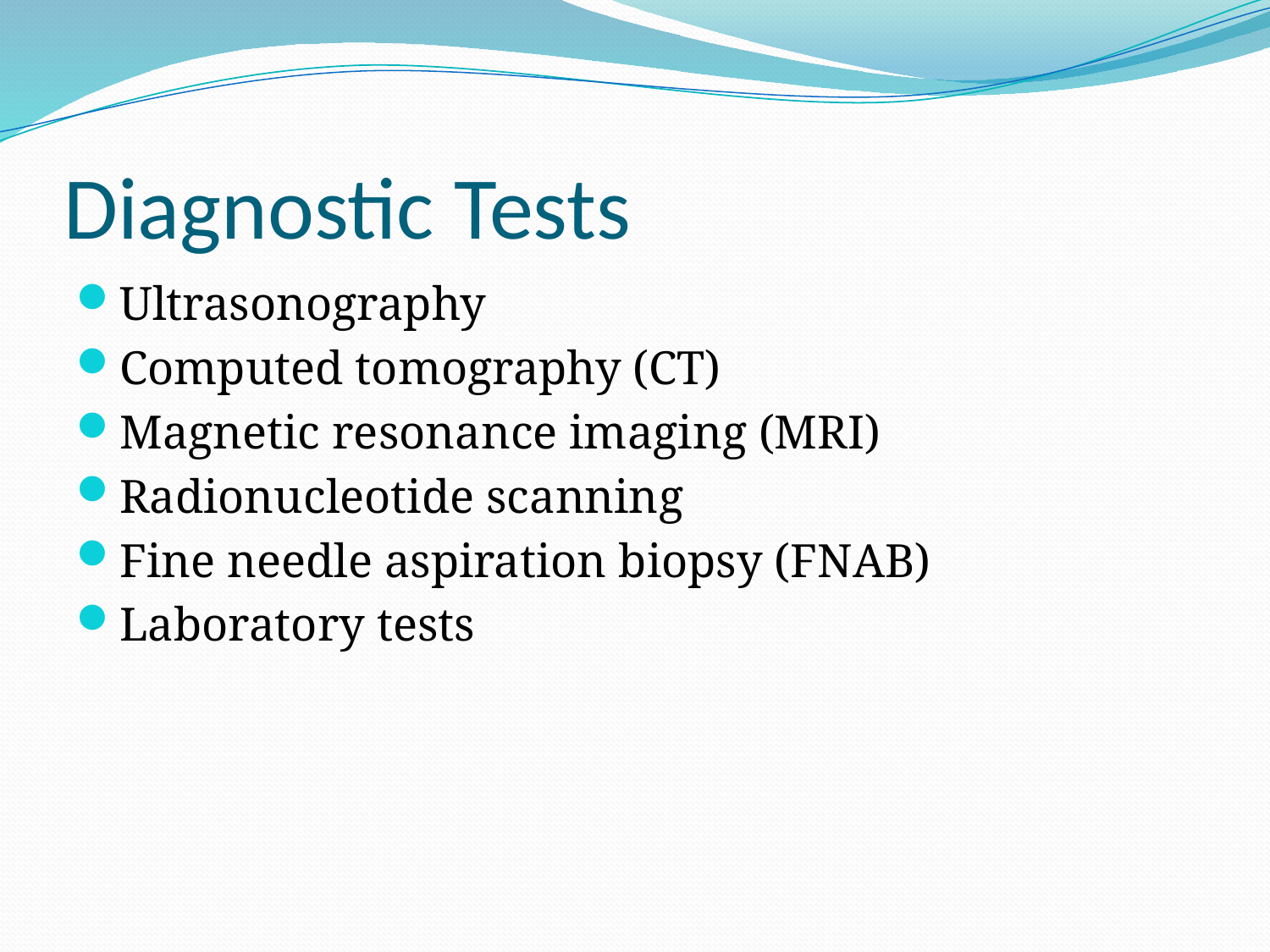

# Diagnostic Tests
Ultrasonography
Computed tomography (CT)
Magnetic resonance imaging (MRI)
Radionucleotide scanning
Fine needle aspiration biopsy (FNAB)
Laboratory tests